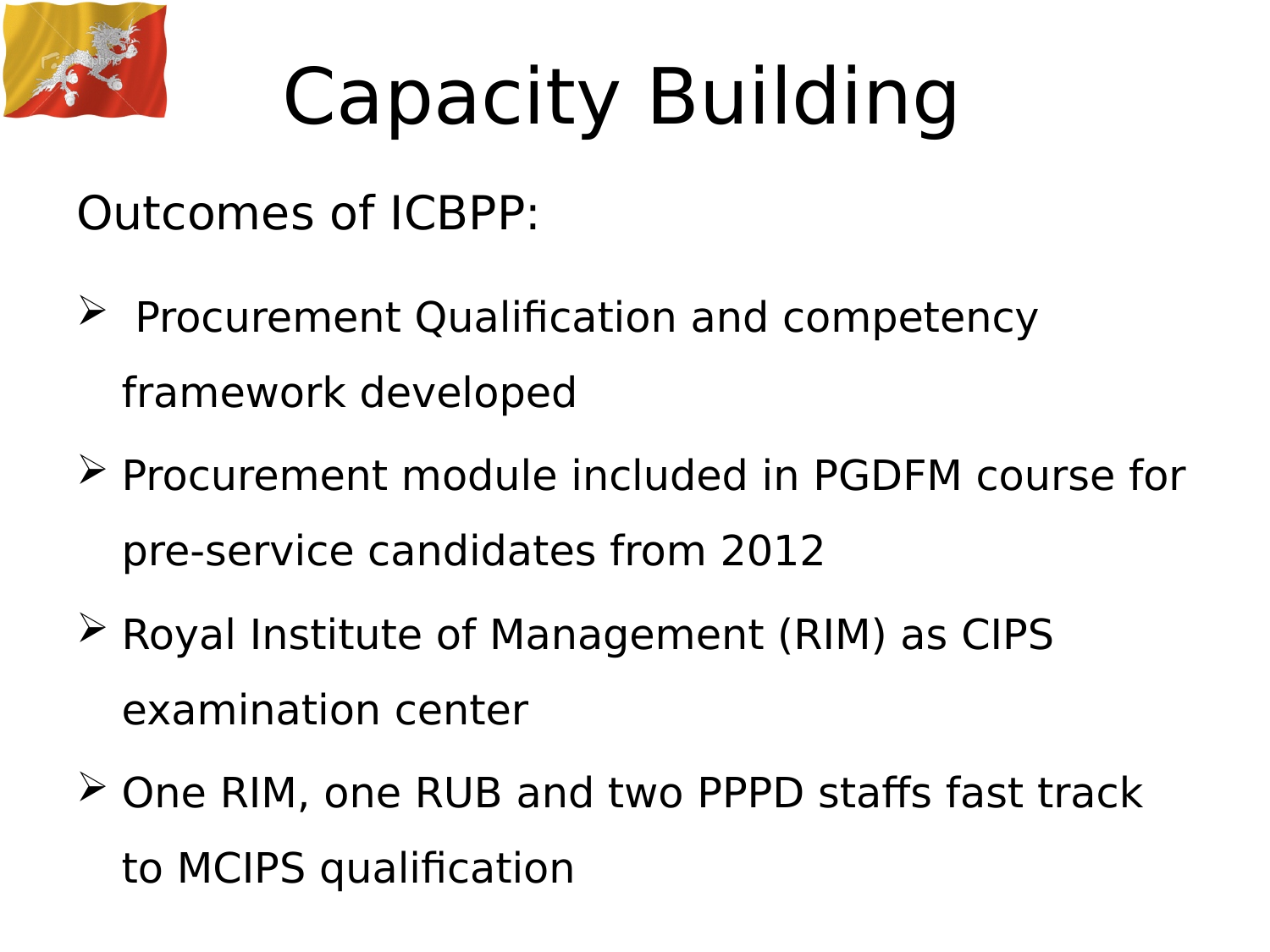

# Capacity Building
Outcomes of ICBPP:

 Procurement Qualification and competency framework developed
Procurement module included in PGDFM course for pre-service candidates from 2012
Royal Institute of Management (RIM) as CIPS examination center
One RIM, one RUB and two PPPD staffs fast track to MCIPS qualification